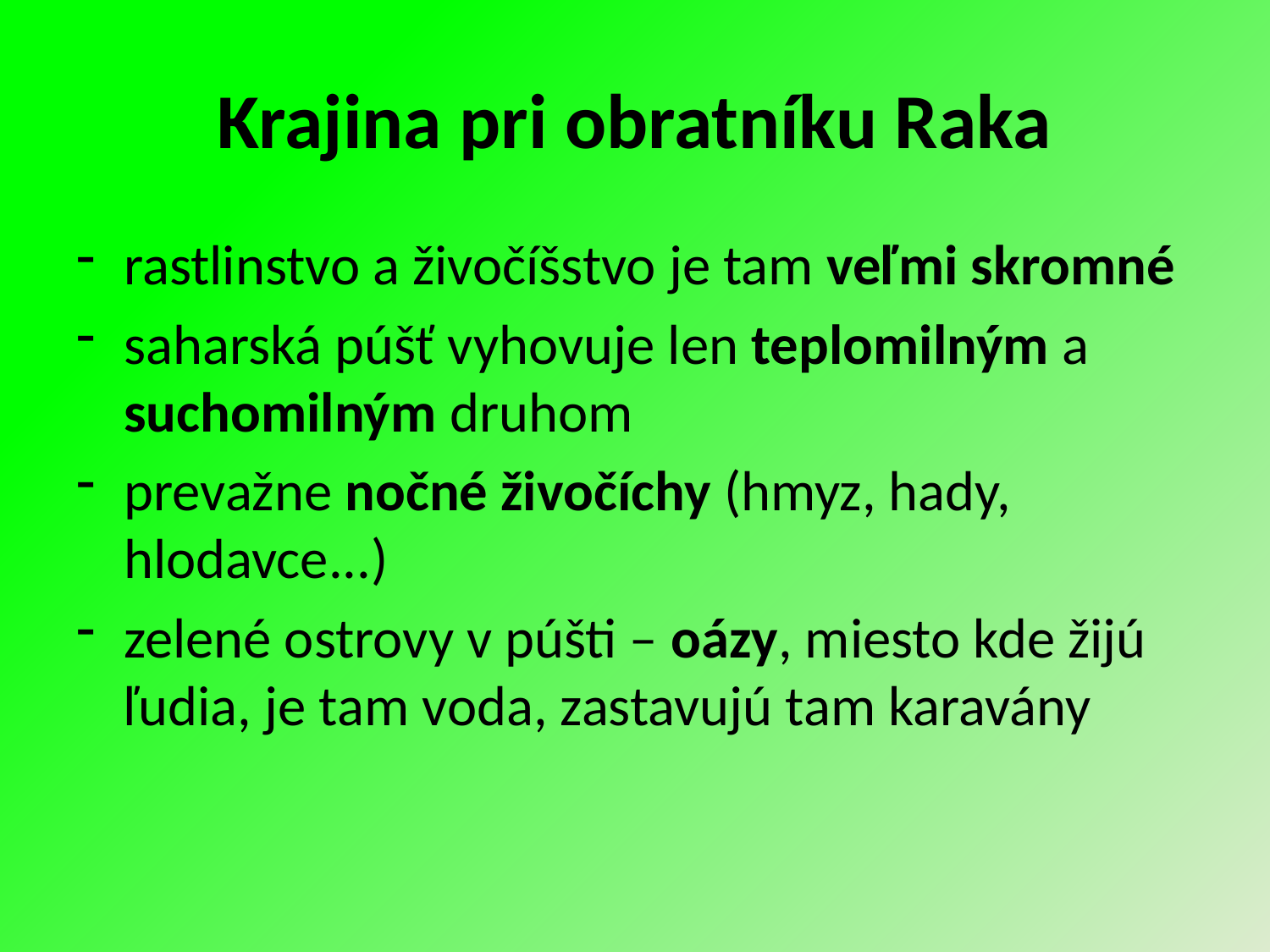

# Krajina pri obratníku Raka
rastlinstvo a živočíšstvo je tam veľmi skromné
saharská púšť vyhovuje len teplomilným a suchomilným druhom
prevažne nočné živočíchy (hmyz, hady, hlodavce...)
zelené ostrovy v púšti – oázy, miesto kde žijú ľudia, je tam voda, zastavujú tam karavány